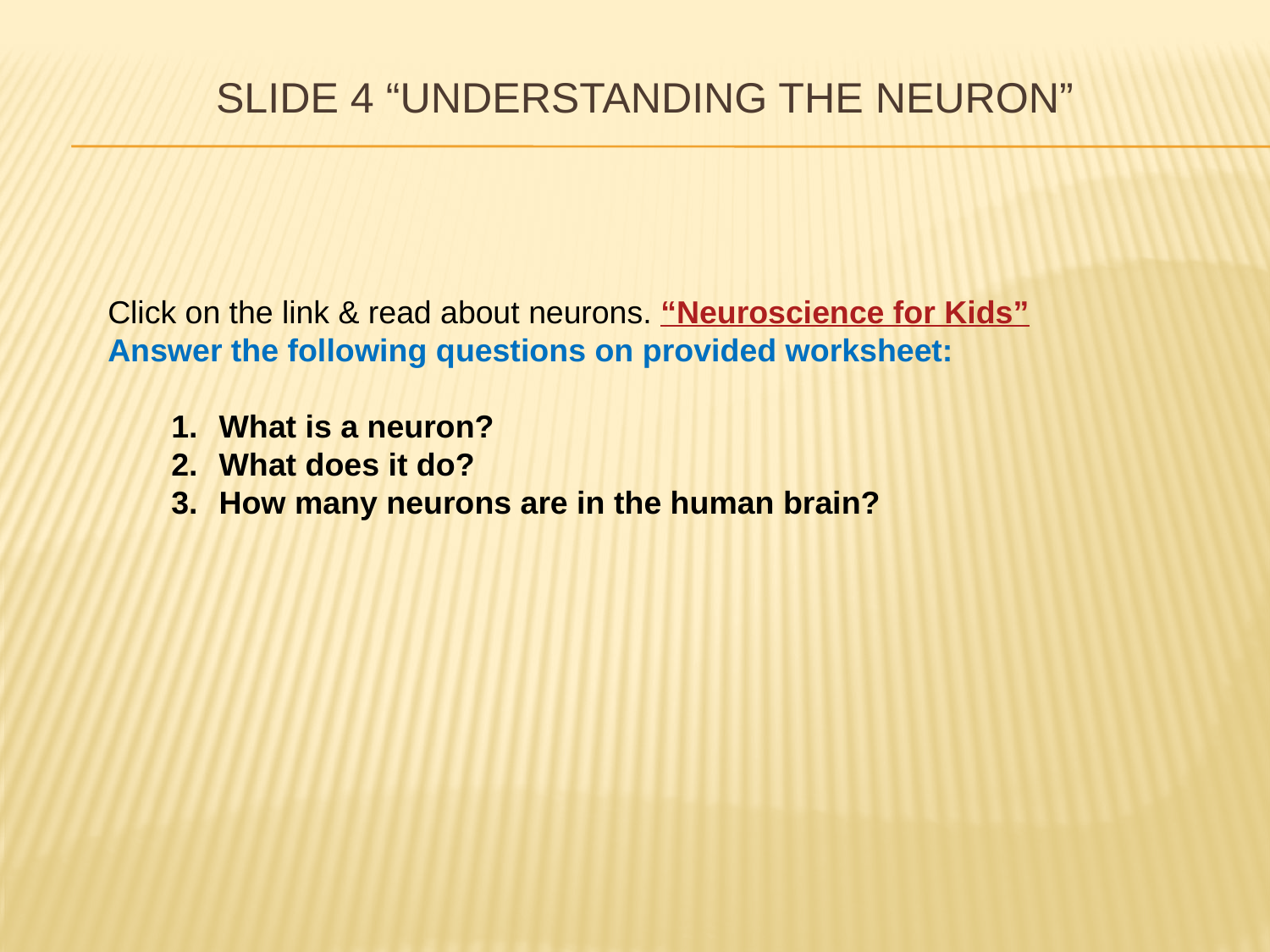

# Slide 4 “UNDERSTANDING THE NEURON”
Click on the link & read about neurons. “Neuroscience for Kids”
Answer the following questions on provided worksheet:

What is a neuron?
What does it do?
How many neurons are in the human brain?